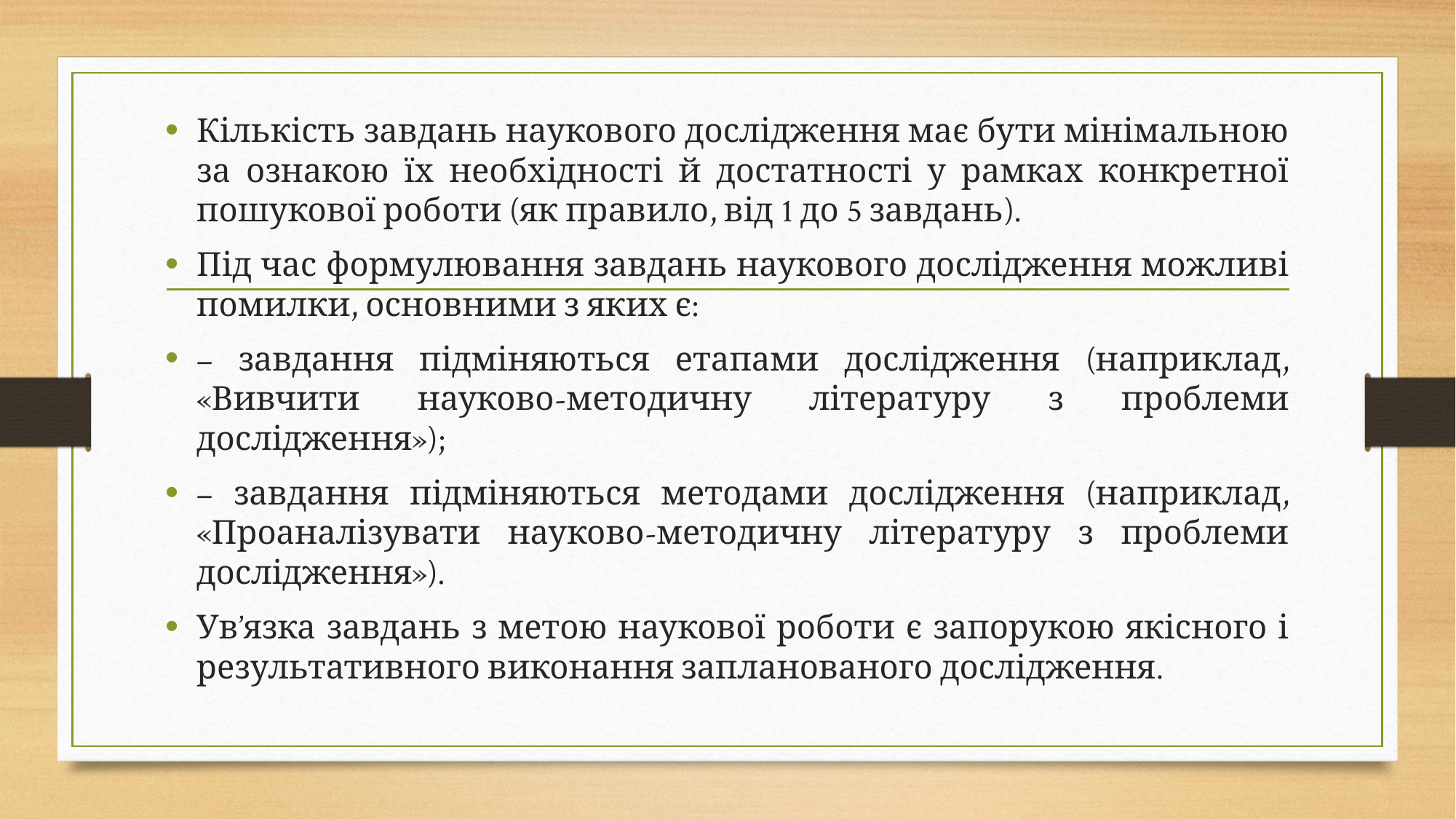

Кількість завдань наукового дослідження має бути мінімальною за ознакою їх необхідності й достатності у рамках конкретної пошукової роботи (як правило, від 1 до 5 завдань).
Під час формулювання завдань наукового дослідження можливі помилки, основними з яких є:
– завдання підміняються етапами дослідження (наприклад, «Вивчити науково-методичну літературу з проблеми дослідження»);
– завдання підміняються методами дослідження (наприклад, «Проаналізувати науково-методичну літературу з проблеми дослідження»).
Ув’язка завдань з метою наукової роботи є запорукою якісного і результативного виконання запланованого дослідження.